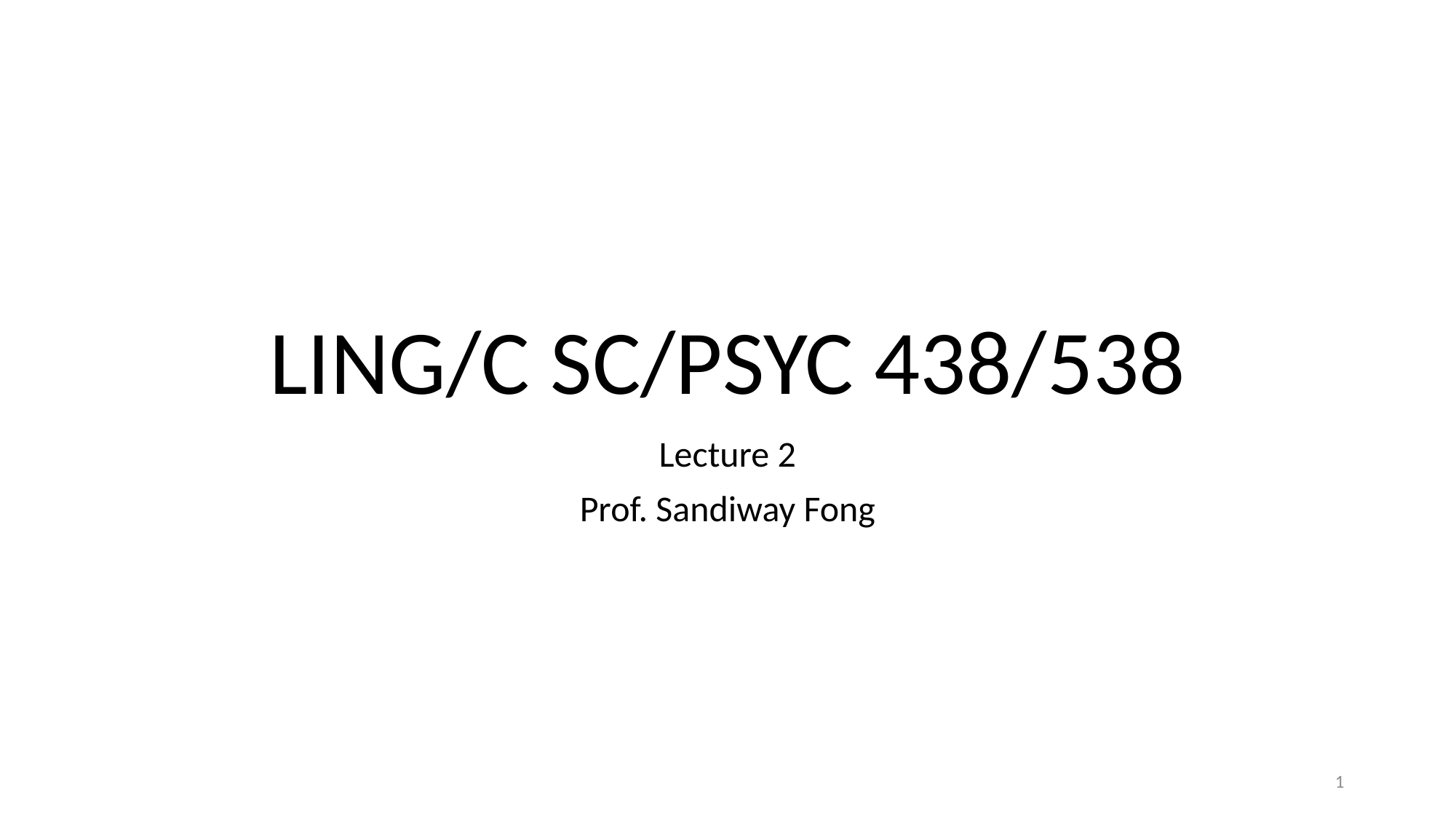

# LING/C SC/PSYC 438/538
Lecture 2
Prof. Sandiway Fong
1